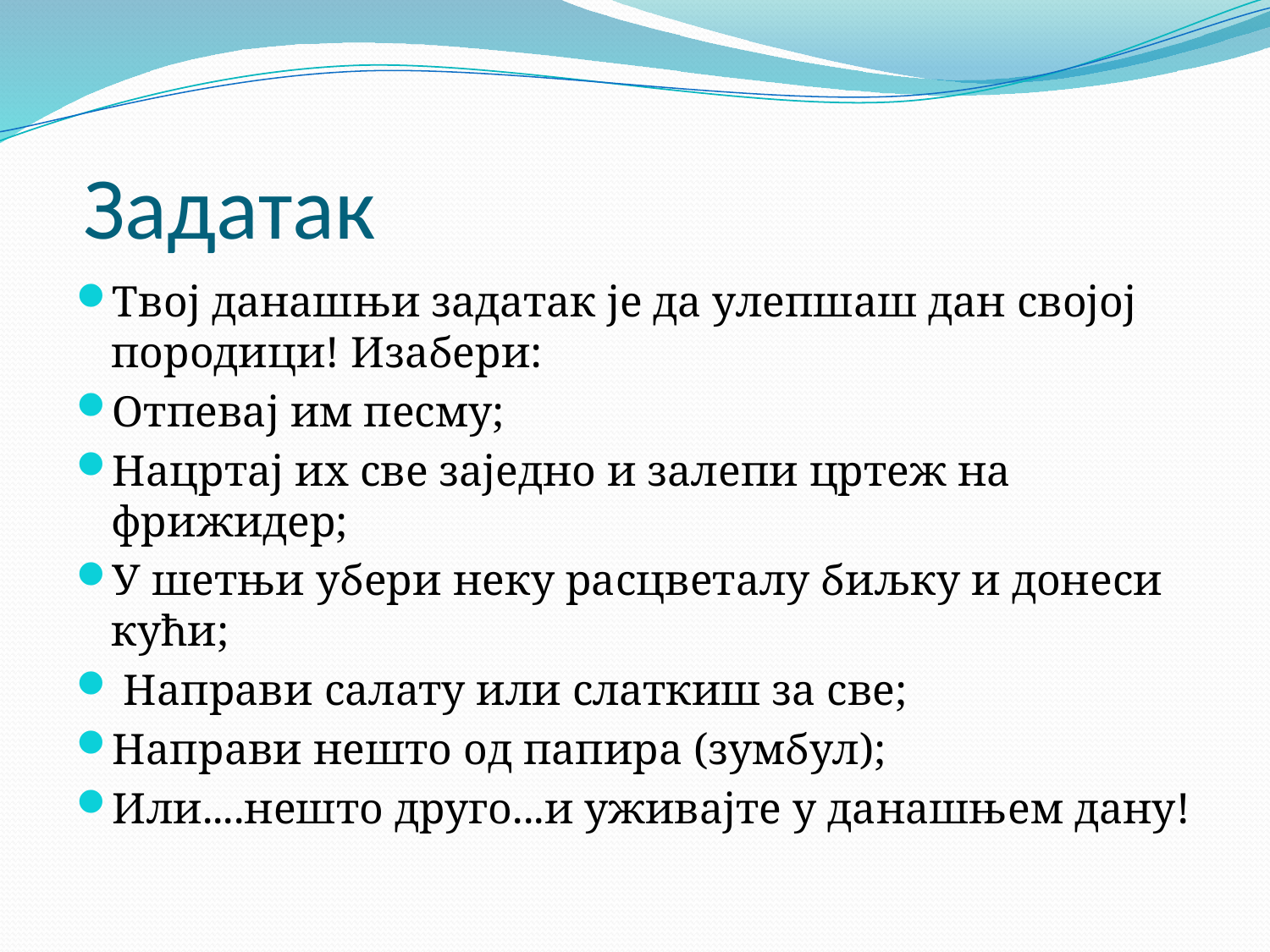

# Задатак
Tвој данашњи задатак је да улепшаш дан својој породици! Изабери:
Отпевај им песму;
Нацртај их све заједно и залепи цртеж на фрижидер;
У шетњи убери неку расцветалу биљку и донеси кући;
 Направи салату или слаткиш за све;
Направи нешто од папира (зумбул);
Или....нешто друго...и уживајте у данашњем дану!